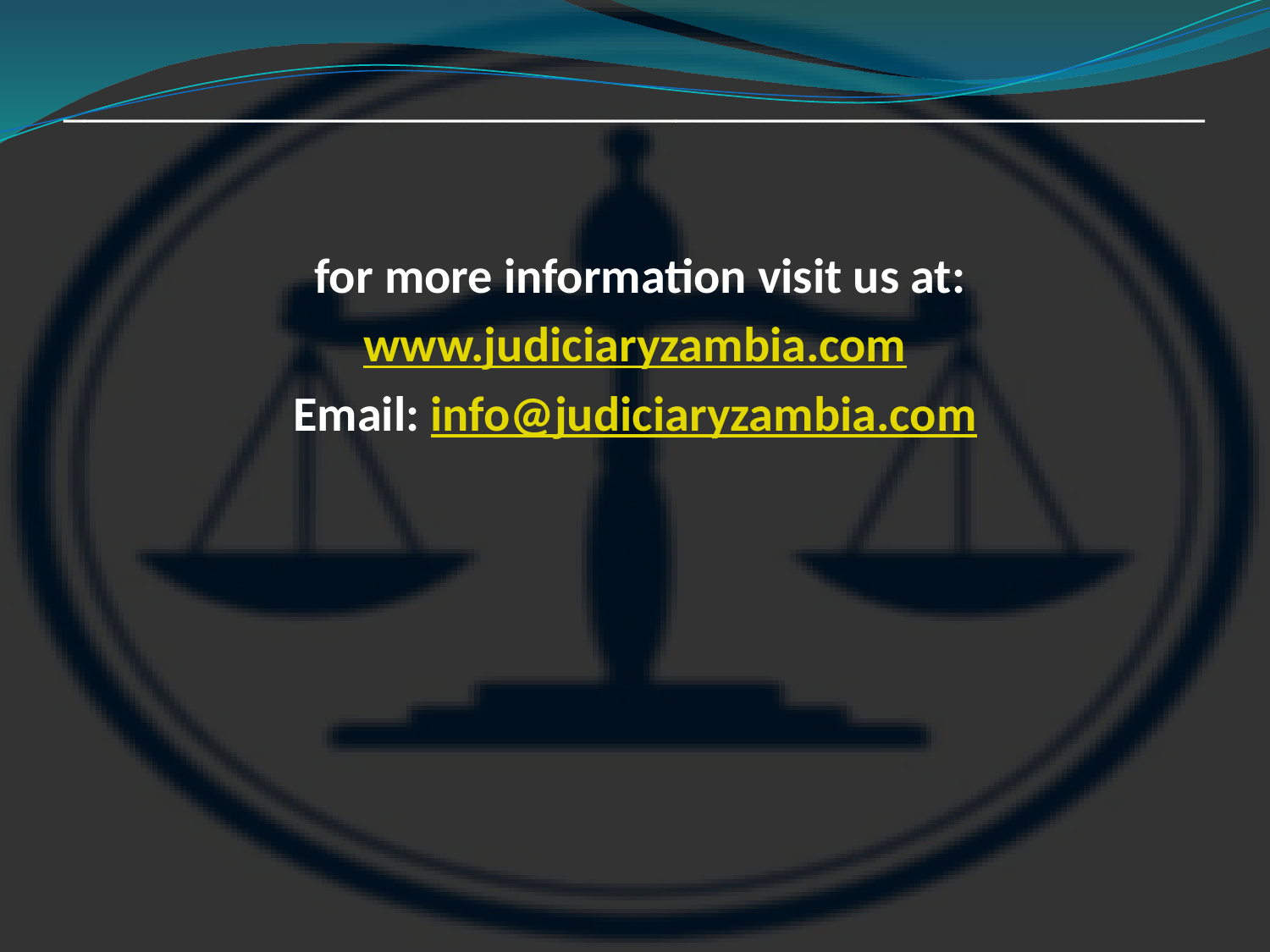

______________________________________________________

 for more information visit us at:
www.judiciaryzambia.com
Email: info@judiciaryzambia.com